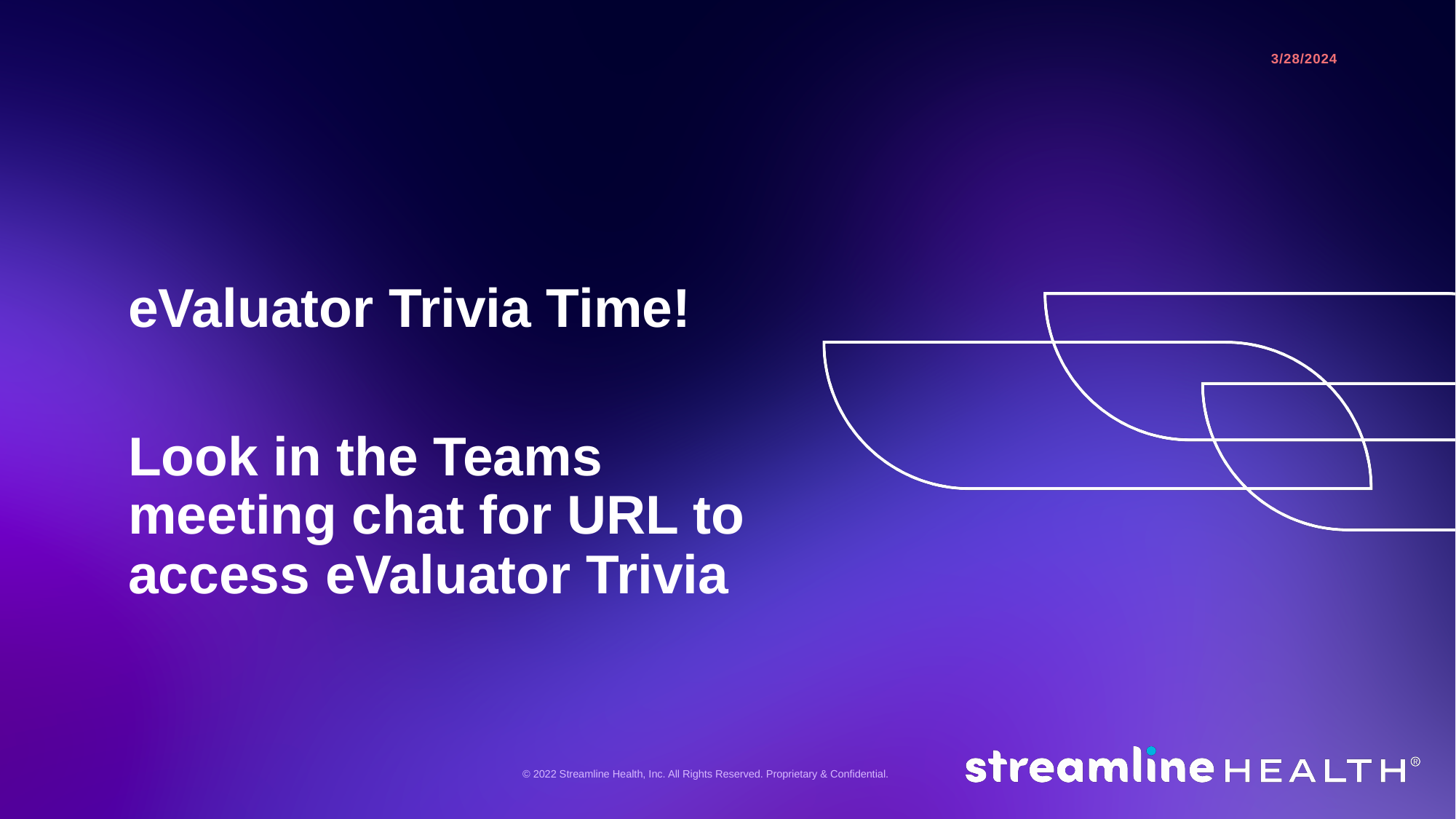

eValuator Trivia Time!

Look in the Teams meeting chat for URL to access eValuator Trivia

© 2022 Streamline Health, Inc. All Rights Reserved. Proprietary & Confidential.